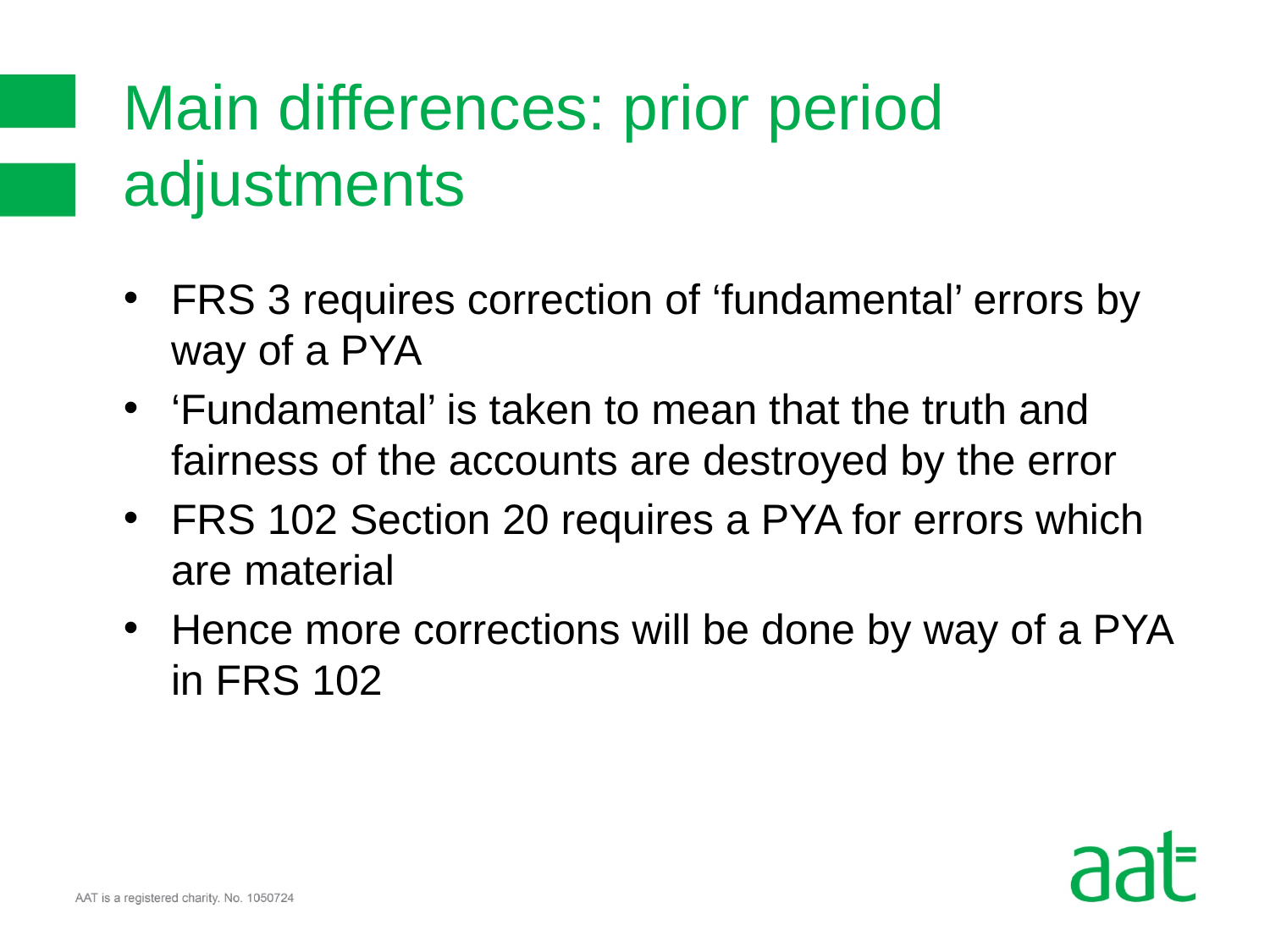

# Main differences: prior period adjustments
FRS 3 requires correction of ‘fundamental’ errors by way of a PYA
‘Fundamental’ is taken to mean that the truth and fairness of the accounts are destroyed by the error
FRS 102 Section 20 requires a PYA for errors which are material
Hence more corrections will be done by way of a PYA in FRS 102